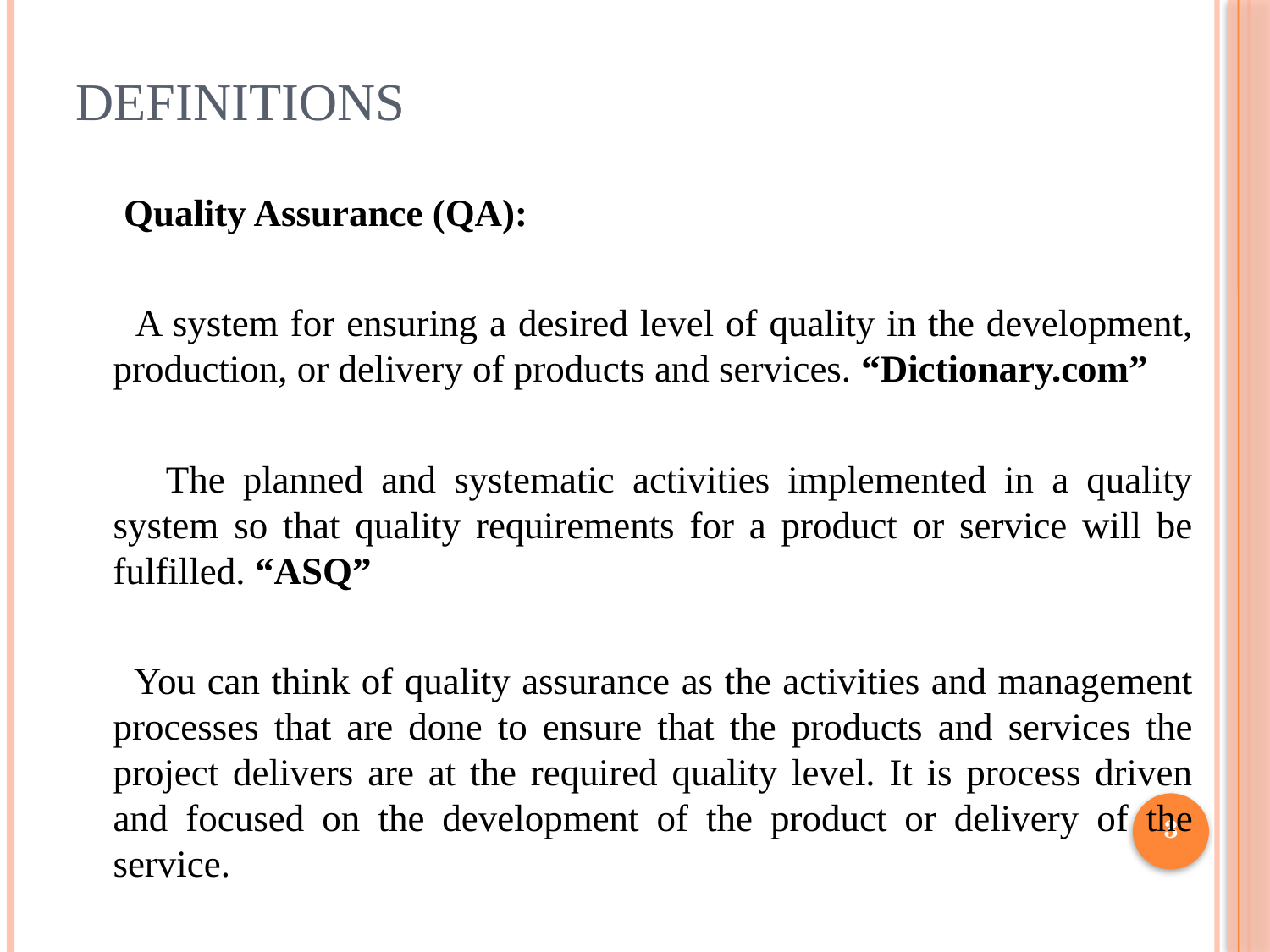

# Definitions

     Quality Assurance (QA):

     A system for ensuring a desired level of quality in the development, production, or delivery of products and services. “Dictionary.com”

     The planned and systematic activities implemented in a quality system so that quality requirements for a product or service will be fulfilled. “ASQ”

     You can think of quality assurance as the activities and management processes that are done to ensure that the products and services the project delivers are at the required quality level. It is process driven and focused on the development of the product or delivery of the service.
3